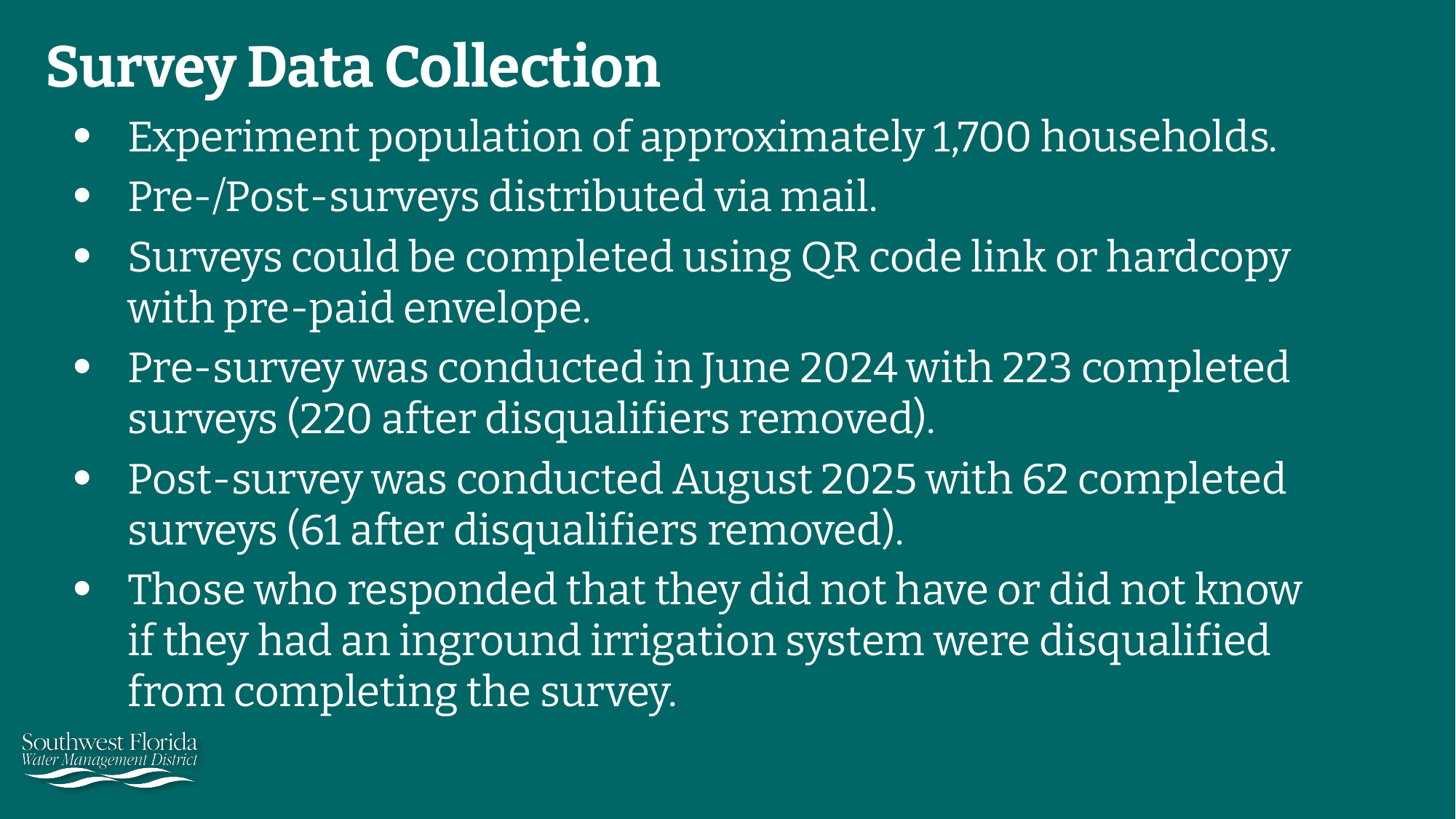

# Survey Data Collection

Experiment population of approximately 1,700 households.
Pre-/Post-surveys distributed via mail.
Surveys could be completed using QR code link or hardcopy with pre-paid envelope.
Pre-survey was conducted in June 2024 with 223 completed surveys (220 after disqualifiers removed).
Post-survey was conducted August 2025 with 62 completed surveys (61 after disqualifiers removed).
Those who responded that they did not have or did not know if they had an inground irrigation system were disqualified from completing the survey.